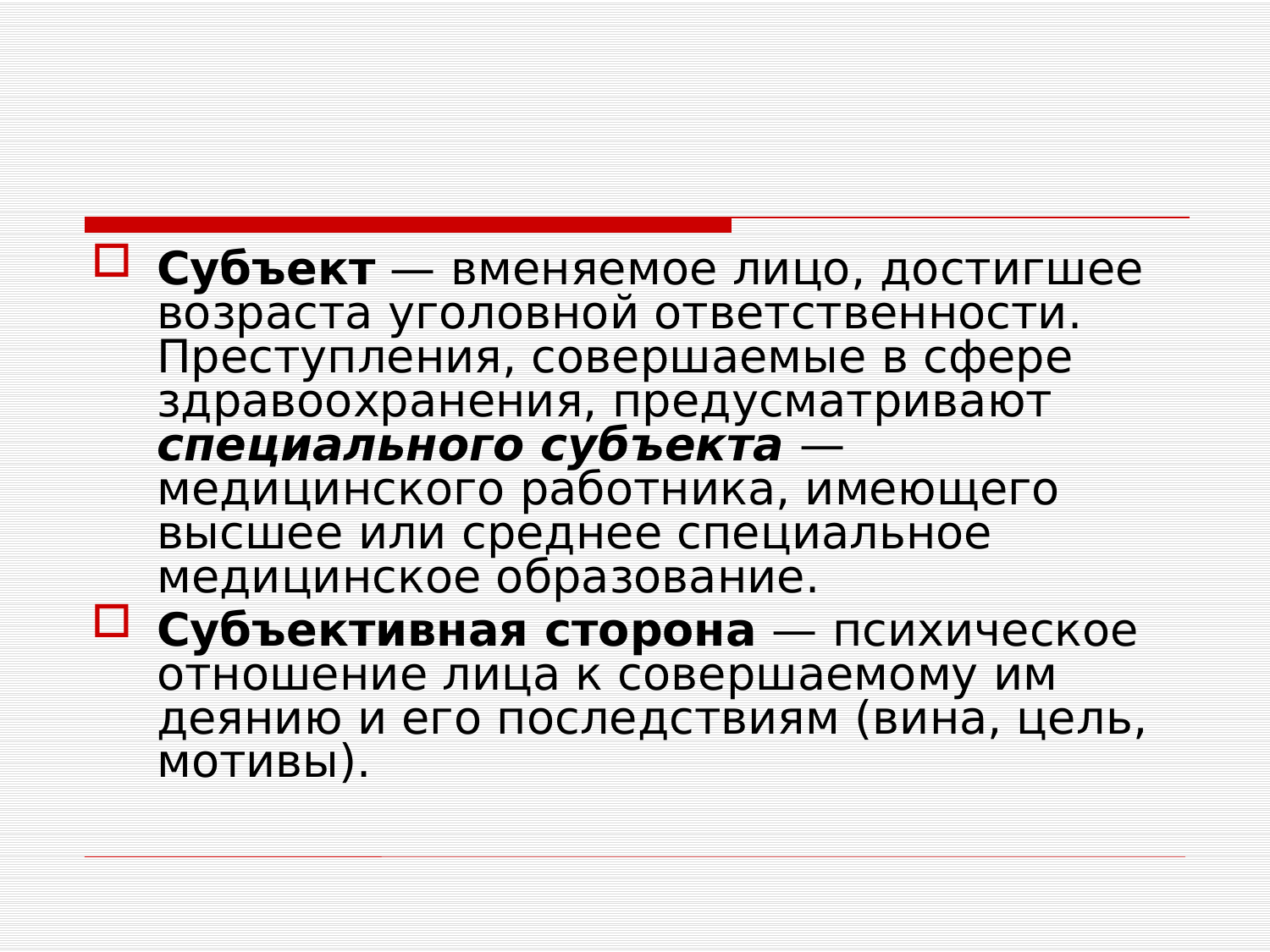

Субъект — вменяемое лицо, достигшее возраста уголовной ответственности. Преступления, совершаемые в сфере здравоохранения, предусматривают специального субъекта — медицинского работника, имеющего высшее или среднее специальное медицинское образование.
Субъективная сторона — психическое отношение лица к совершаемому им деянию и его последствиям (вина, цель, мотивы).